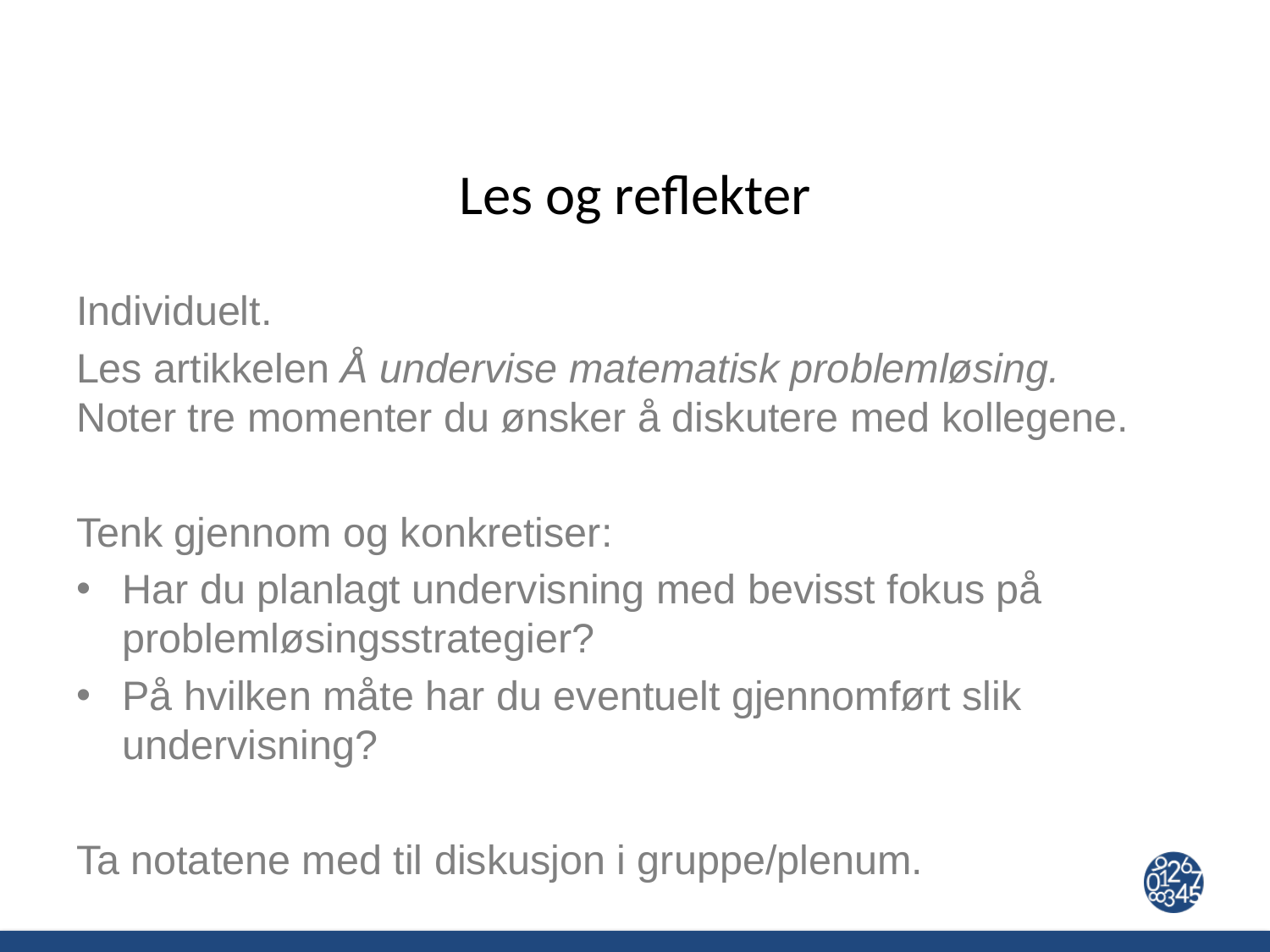

# Les og reflekter
Individuelt.
Les artikkelen Å undervise matematisk problemløsing.
Noter tre momenter du ønsker å diskutere med kollegene.

Tenk gjennom og konkretiser:
Har du planlagt undervisning med bevisst fokus på problemløsingsstrategier?
På hvilken måte har du eventuelt gjennomført slik undervisning?

Ta notatene med til diskusjon i gruppe/plenum.